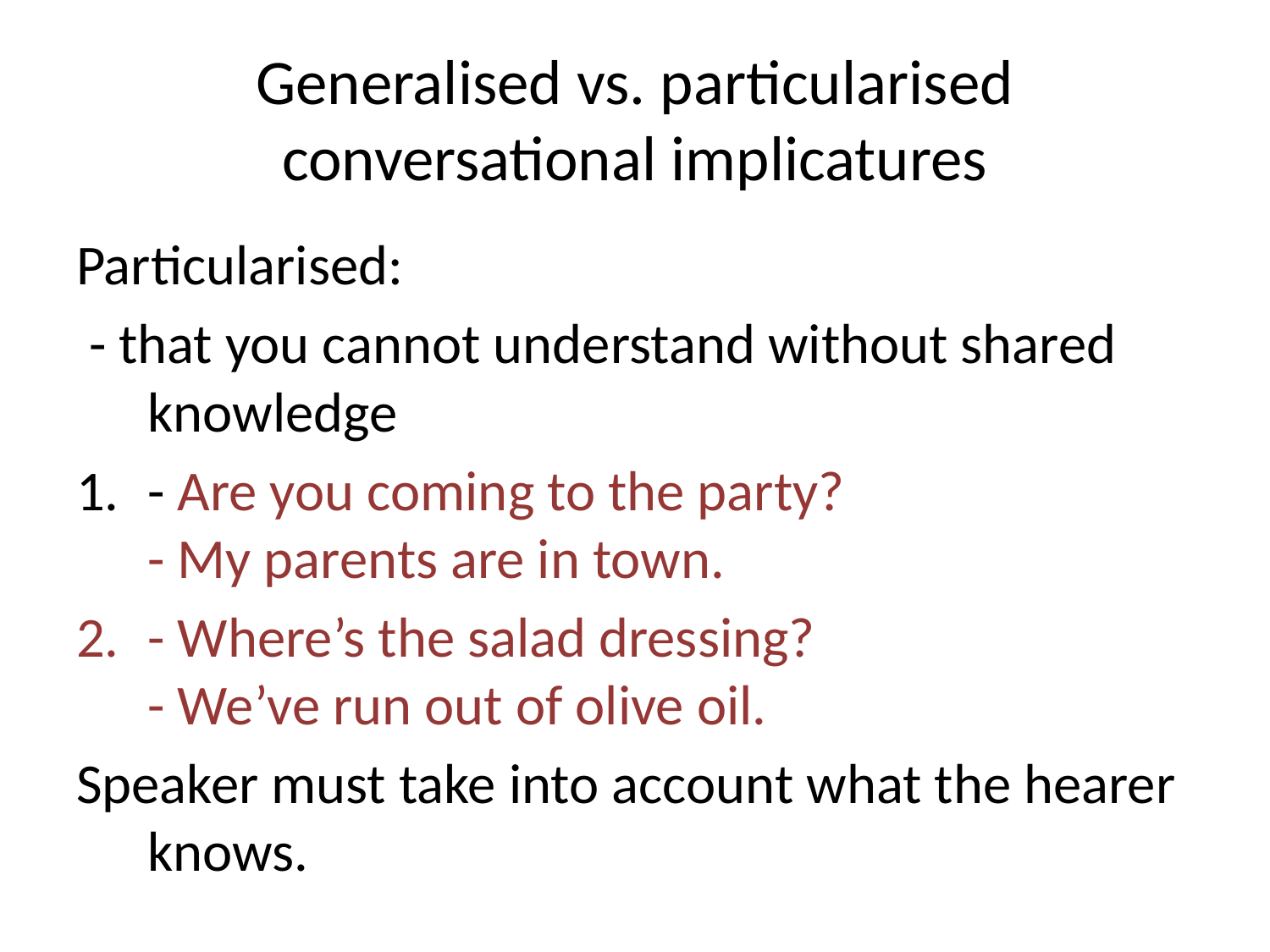

# Generalised vs. particularised conversational implicatures
Particularised:
 - that you cannot understand without shared knowledge
- Are you coming to the party?
- My parents are in town.
- Where’s the salad dressing?
- We’ve run out of olive oil.
Speaker must take into account what the hearer knows.